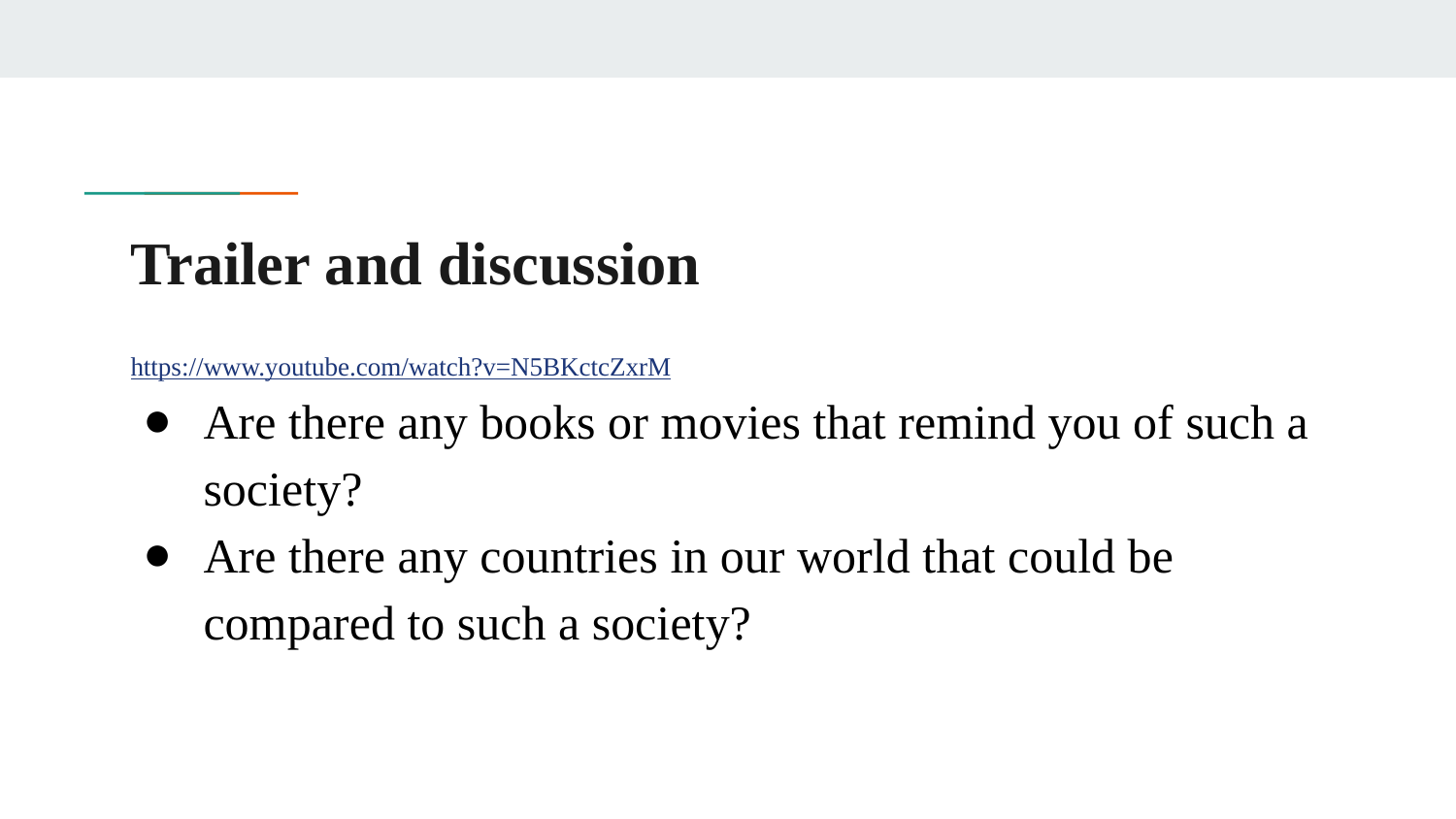

# Trailer and discussion
https://www.youtube.com/watch?v=N5BKctcZxrM
Are there any books or movies that remind you of such a society?
Are there any countries in our world that could be compared to such a society?